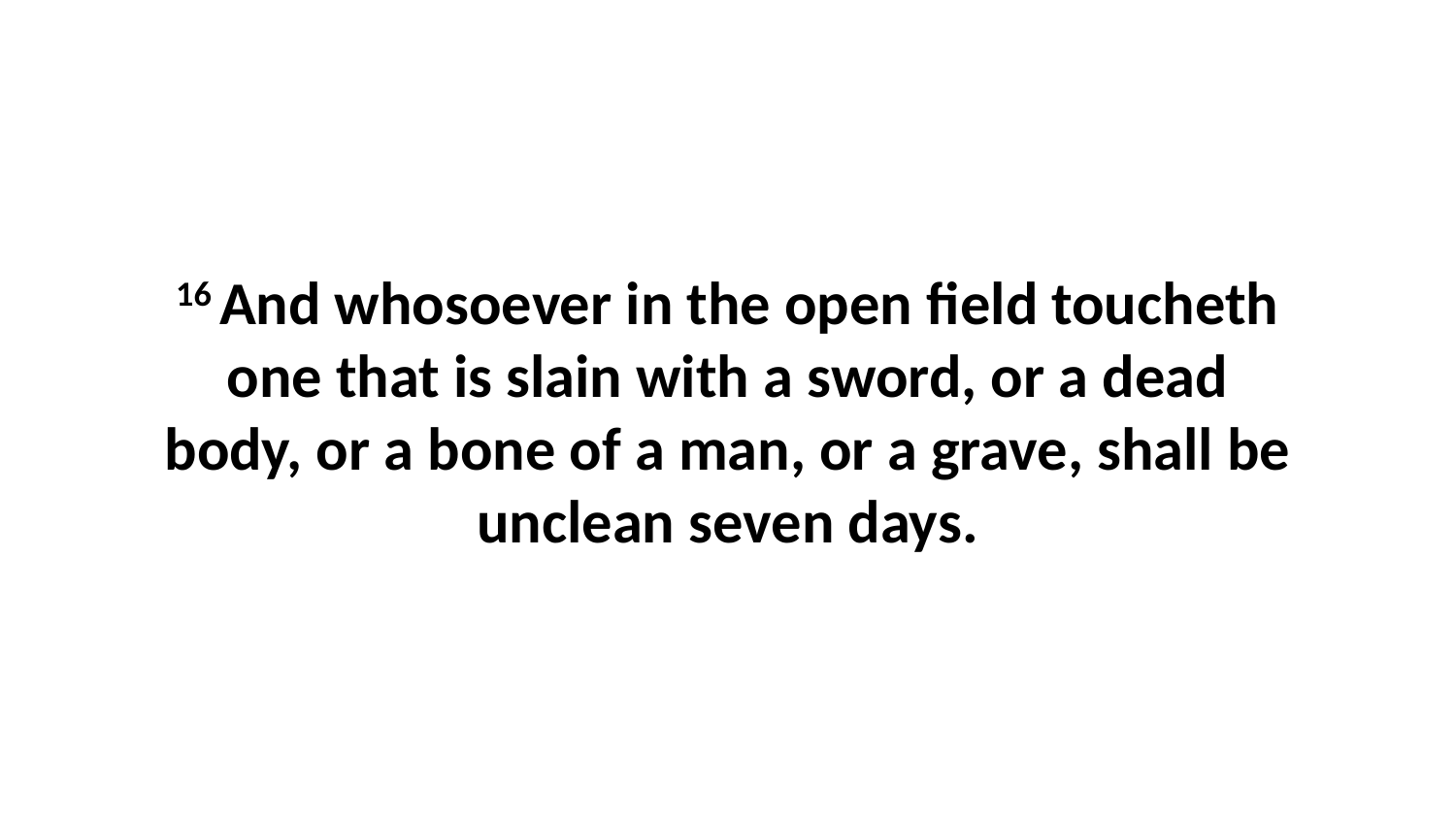

16 And whosoever in the open field toucheth one that is slain with a sword, or a dead body, or a bone of a man, or a grave, shall be unclean seven days.